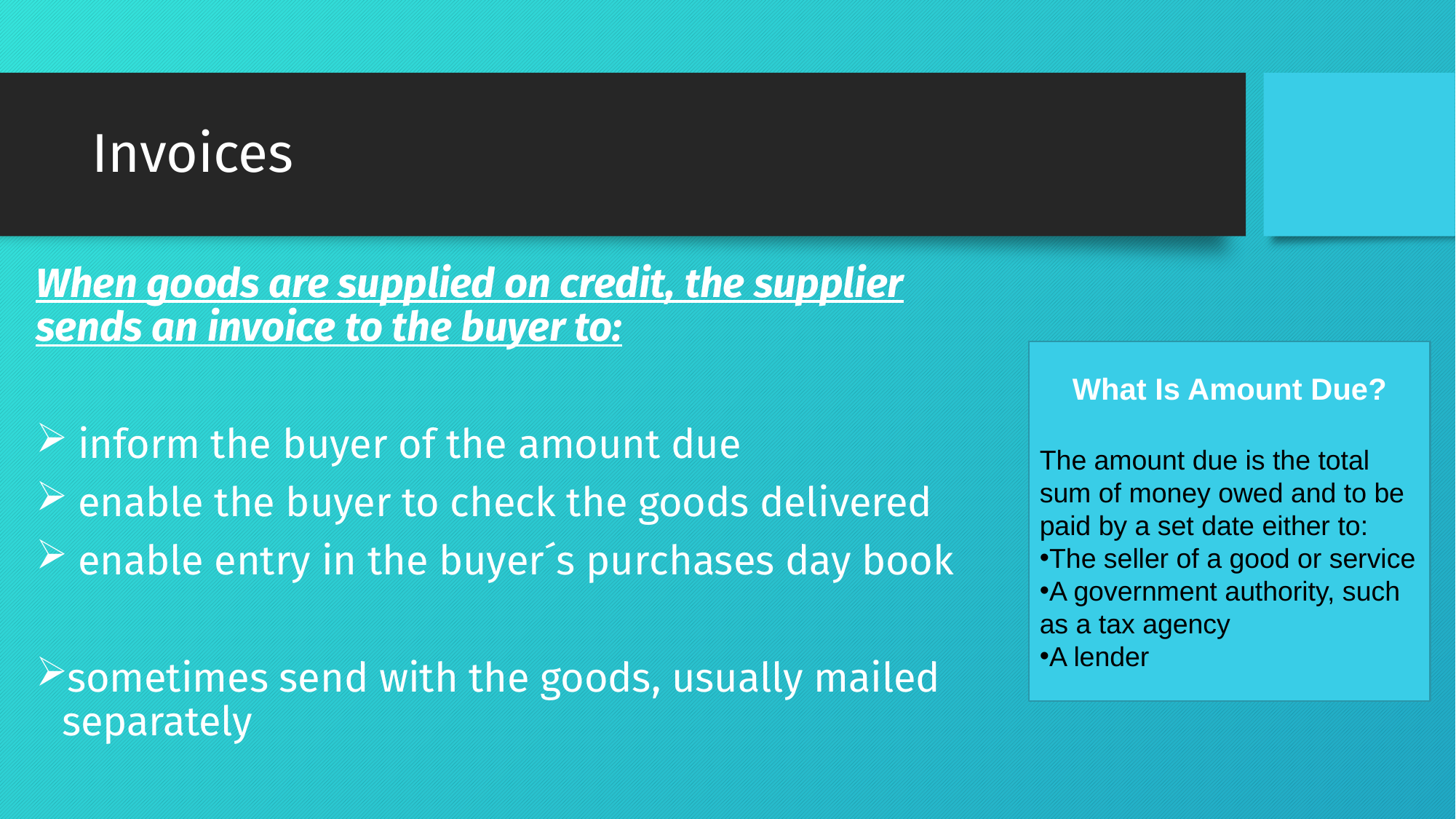

# Invoices
When goods are supplied on credit, the supplier sends an invoice to the buyer to:

 inform the buyer of the amount due
 enable the buyer to check the goods delivered
 enable entry in the buyer´s purchases day book

sometimes send with the goods, usually mailed separately
What Is Amount Due?

The amount due is the total sum of money owed and to be paid by a set date either to:
The seller of a good or service
A government authority, such as a tax agency
A lender